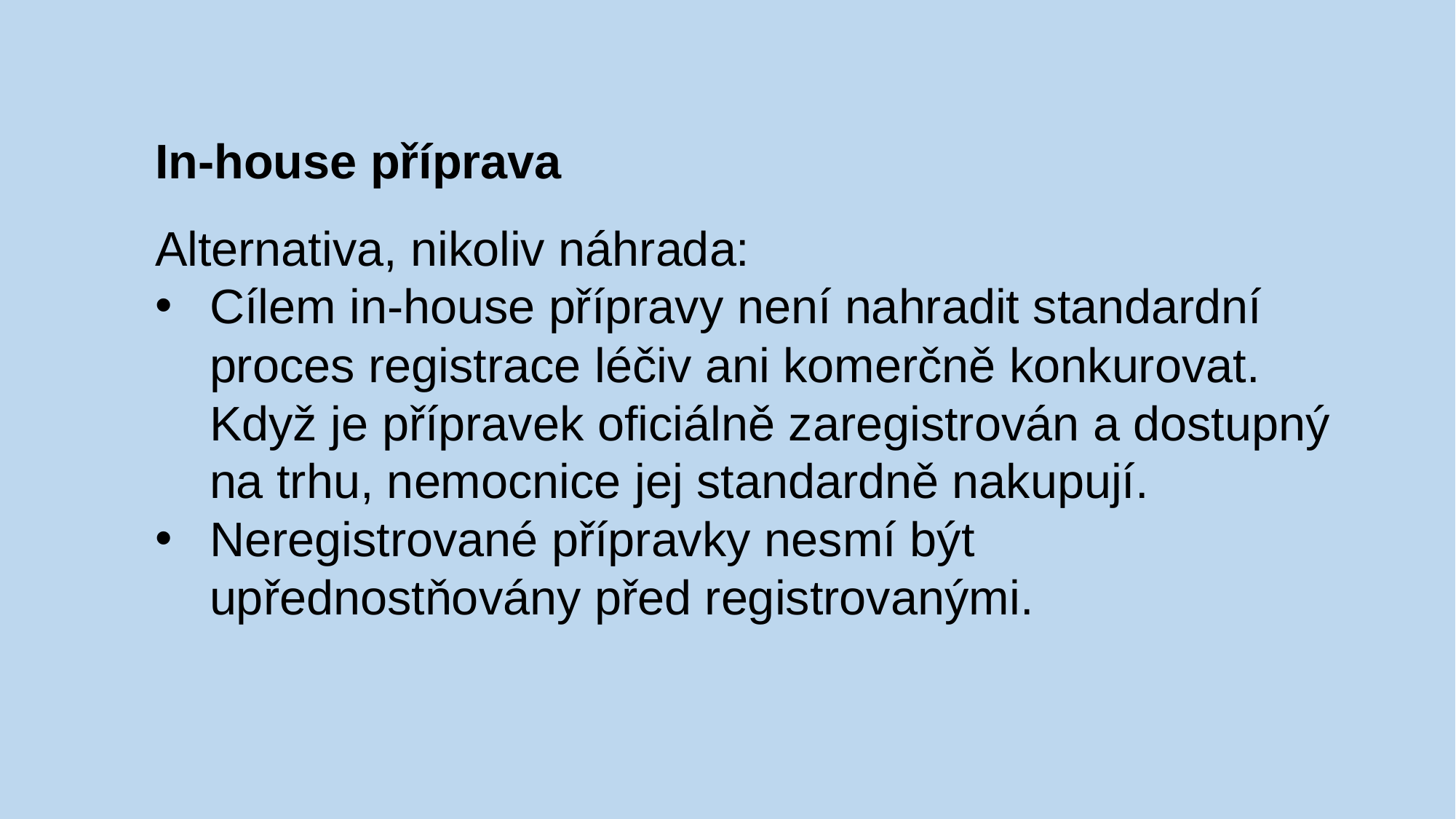

In-house příprava

Alternativa, nikoliv náhrada:
Cílem in-house přípravy není nahradit standardní proces registrace léčiv ani komerčně konkurovat. Když je přípravek oficiálně zaregistrován a dostupný na trhu, nemocnice jej standardně nakupují.
Neregistrované přípravky nesmí být upřednostňovány před registrovanými.